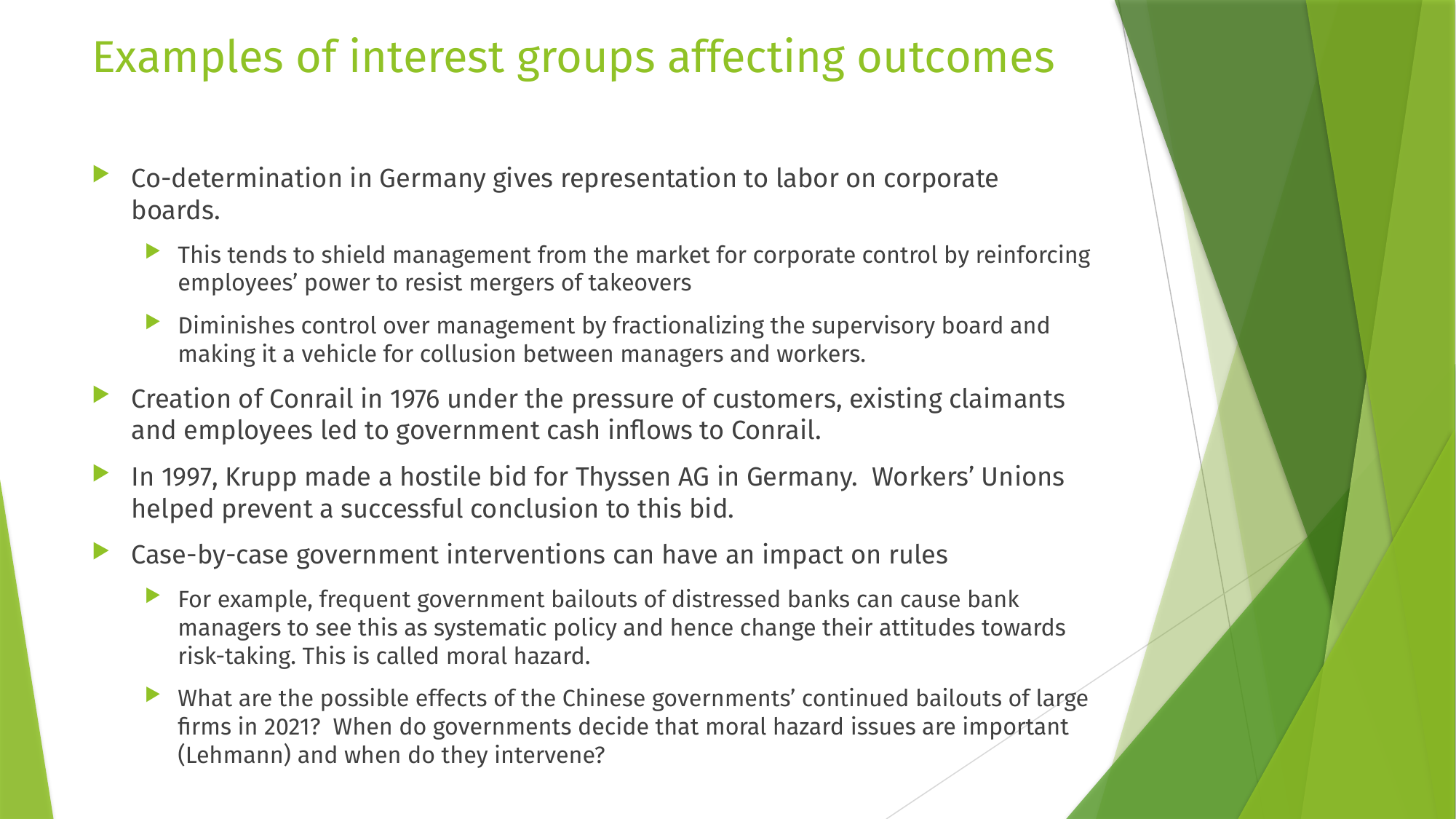

# Examples of interest groups affecting outcomes
Co-determination in Germany gives representation to labor on corporate boards.
This tends to shield management from the market for corporate control by reinforcing employees’ power to resist mergers of takeovers
Diminishes control over management by fractionalizing the supervisory board and making it a vehicle for collusion between managers and workers.
Creation of Conrail in 1976 under the pressure of customers, existing claimants and employees led to government cash inflows to Conrail.
In 1997, Krupp made a hostile bid for Thyssen AG in Germany.  Workers’ Unions helped prevent a successful conclusion to this bid.
Case-by-case government interventions can have an impact on rules
For example, frequent government bailouts of distressed banks can cause bank managers to see this as systematic policy and hence change their attitudes towards risk-taking. This is called moral hazard.
What are the possible effects of the Chinese governments’ continued bailouts of large firms in 2021?  When do governments decide that moral hazard issues are important (Lehmann) and when do they intervene?